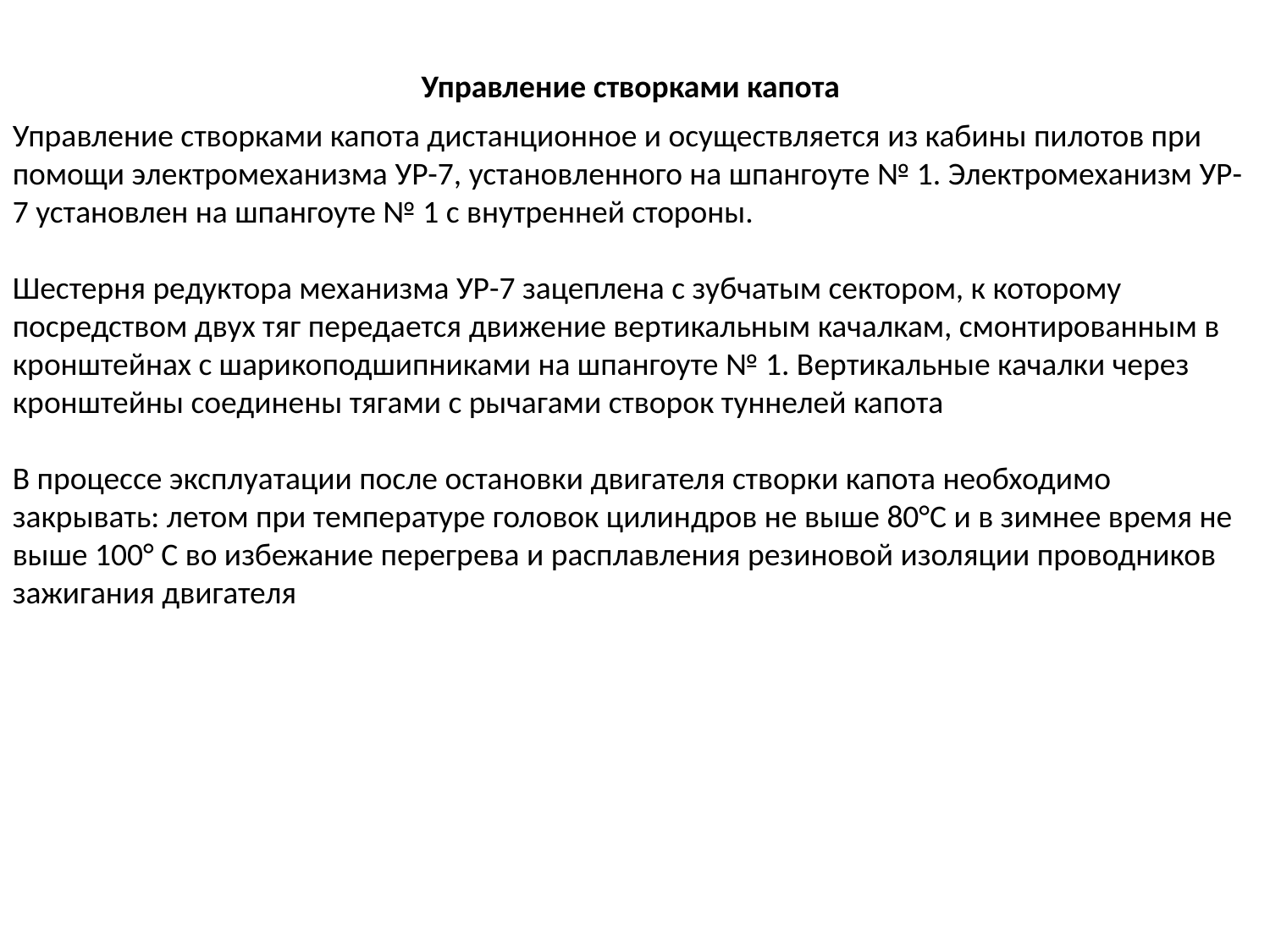

Управление створками капота
Управление створками капота дистанционное и осуществляется из кабины пилотов при помощи электромеханизма УР-7, установленного на шпангоуте № 1. Электромеханизм УР-7 установлен на шпангоуте № 1 с внутренней стороны.

Шестерня редуктора механизма УР-7 зацеплена с зубчатым сектором, к которому
посредством двух тяг передается движение вертикальным качалкам, смонтированным в кронштейнах с шарикоподшипниками на шпангоуте № 1. Вертикальные качалки через кронштейны соединены тягами с рычагами створок туннелей капота

В процессе эксплуатации после остановки двигателя створки капота необходимо закрывать: летом при температуре головок цилиндров не выше 80°С и в зимнее время не выше 100° С во избежание перегрева и расплавления резиновой изоляции проводников зажигания двигателя